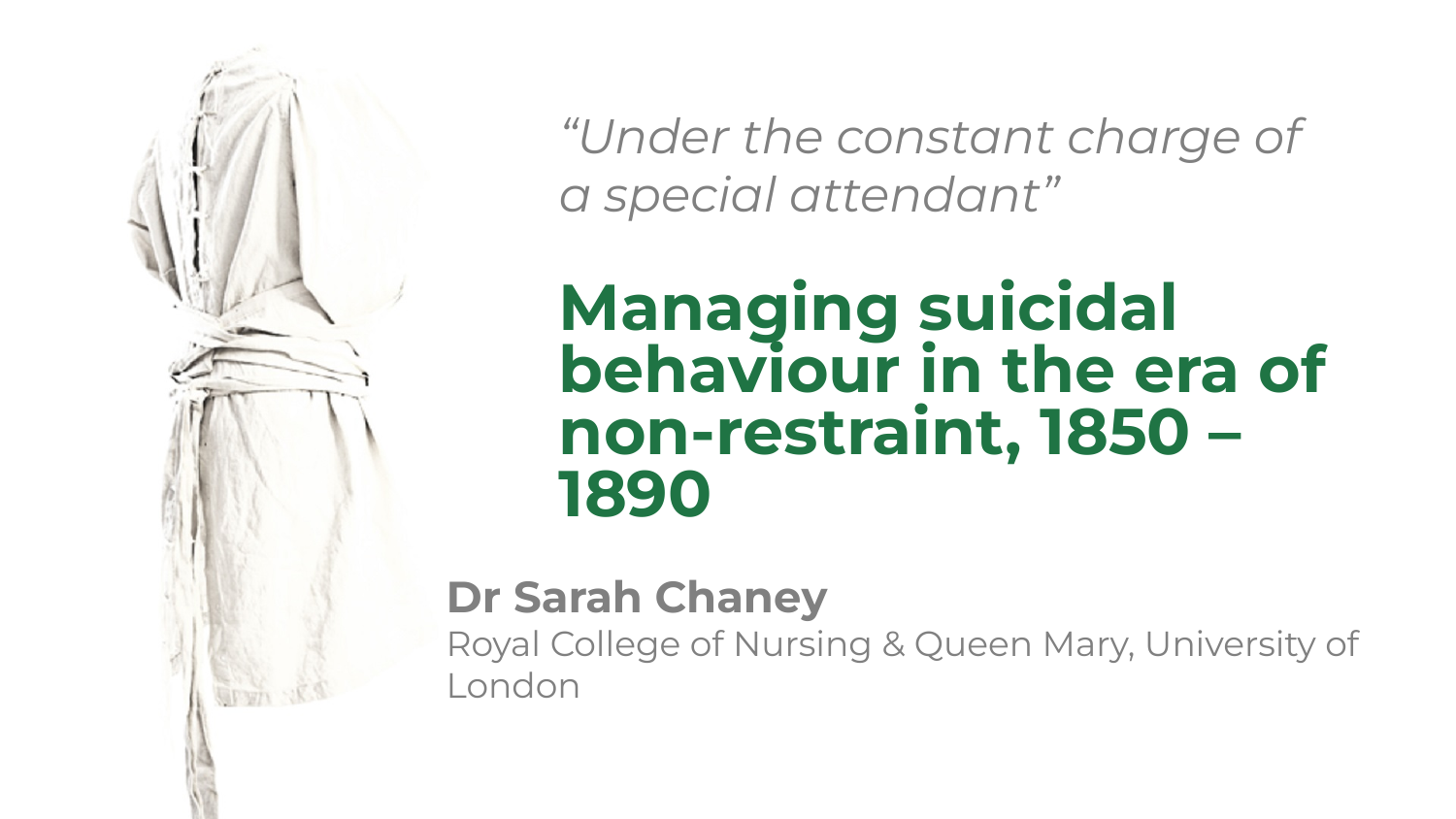

“Under the constant charge of a special attendant”
# Managing suicidal behaviour in the era of non-restraint, 1850 – 1890
Dr Sarah Chaney
Royal College of Nursing & Queen Mary, University of London